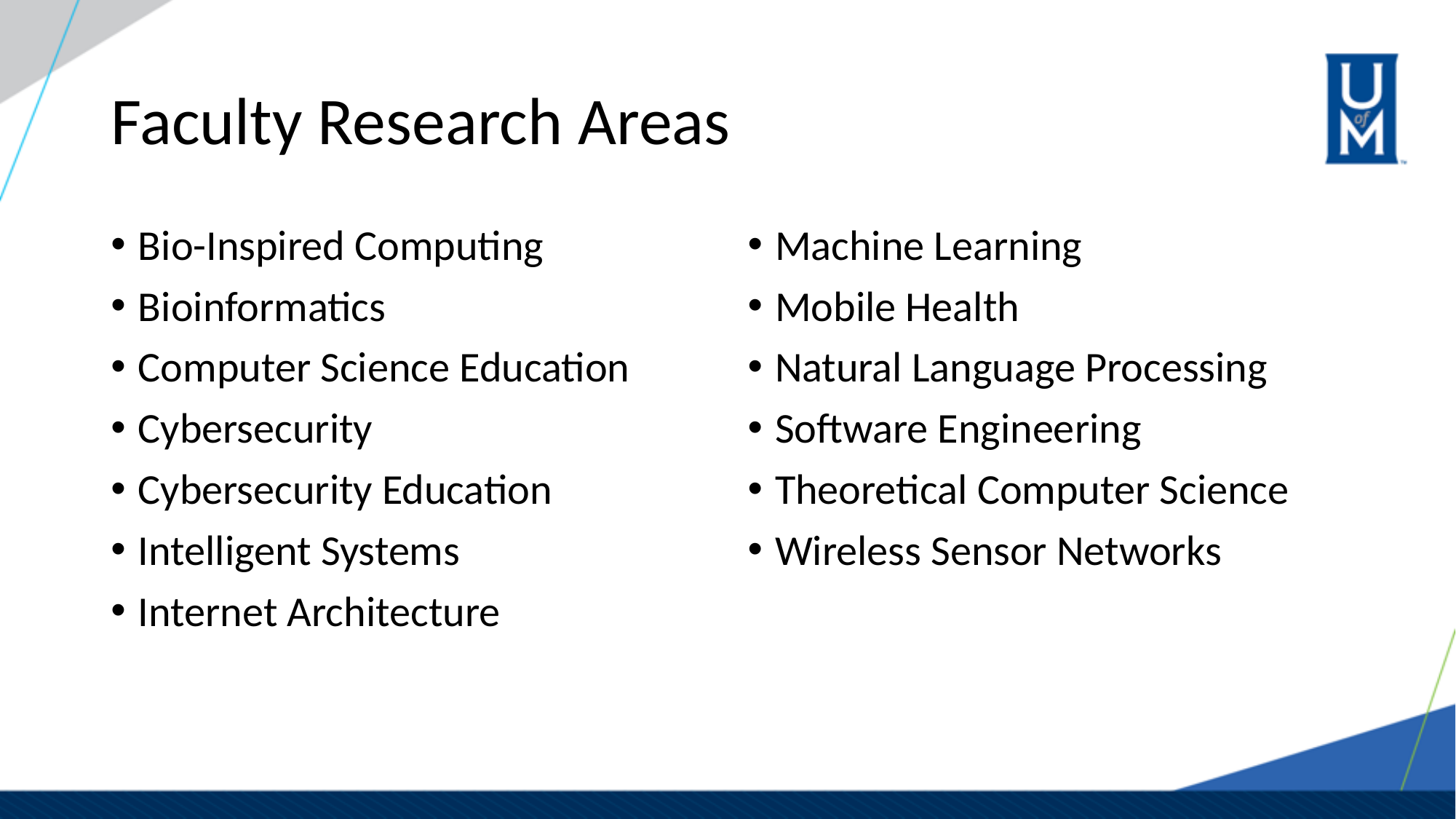

# Faculty Research Areas
Bio-Inspired Computing
Bioinformatics
Computer Science Education
Cybersecurity
Cybersecurity Education
Intelligent Systems
Internet Architecture
Machine Learning
Mobile Health
Natural Language Processing
Software Engineering
Theoretical Computer Science
Wireless Sensor Networks